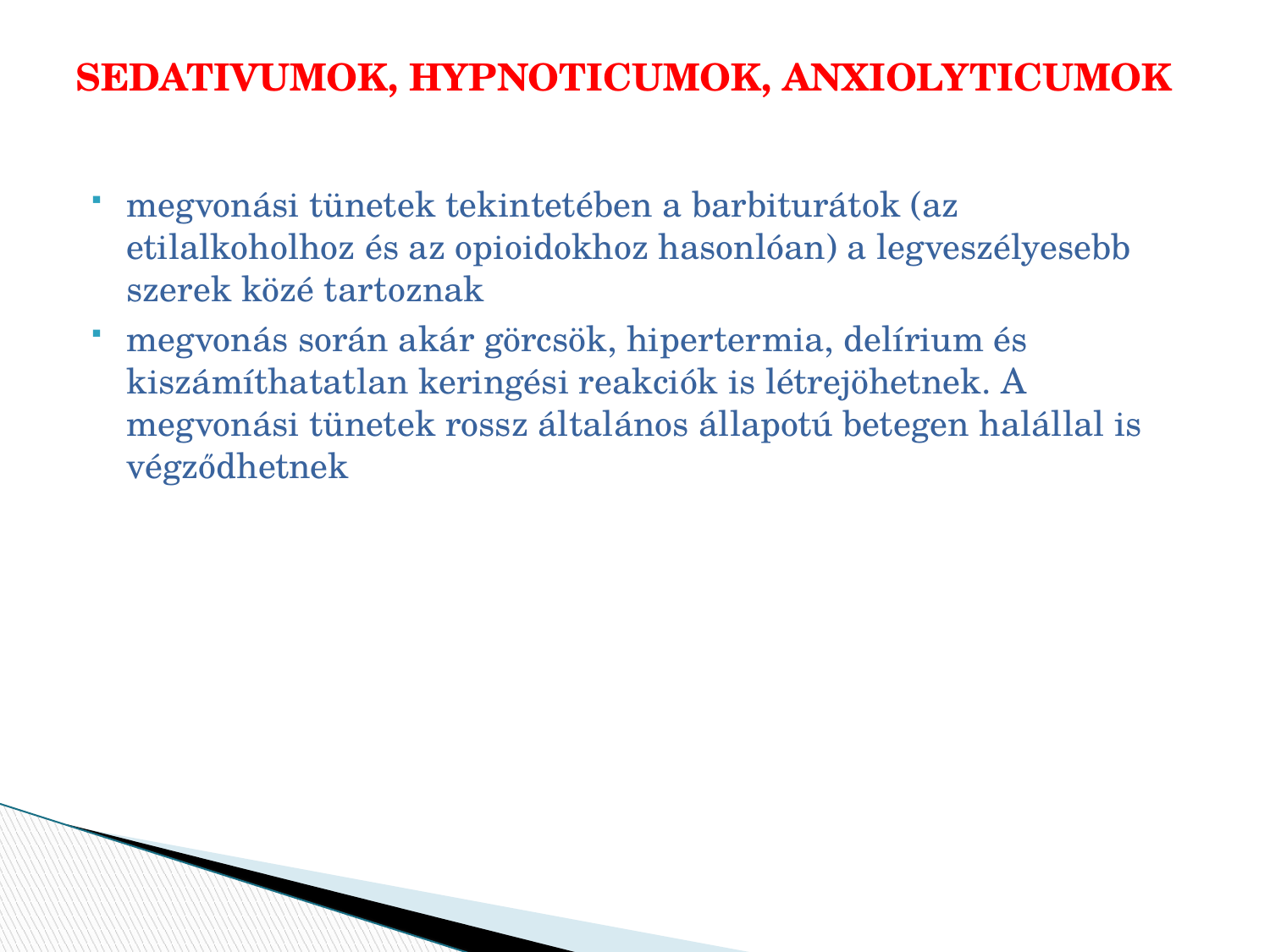

# SEDATIVUMOK, HYPNOTICUMOK, ANXIOLYTICUMOK

megvonási tünetek tekintetében a barbiturátok (az etilalkoholhoz és az opioidokhoz hasonlóan) a legveszélyesebb szerek közé tartoznak
megvonás során akár görcsök, hipertermia, delírium és kiszámíthatatlan keringési reakciók is létrejöhetnek. A megvonási tünetek rossz általános állapotú betegen halállal is végződhetnek